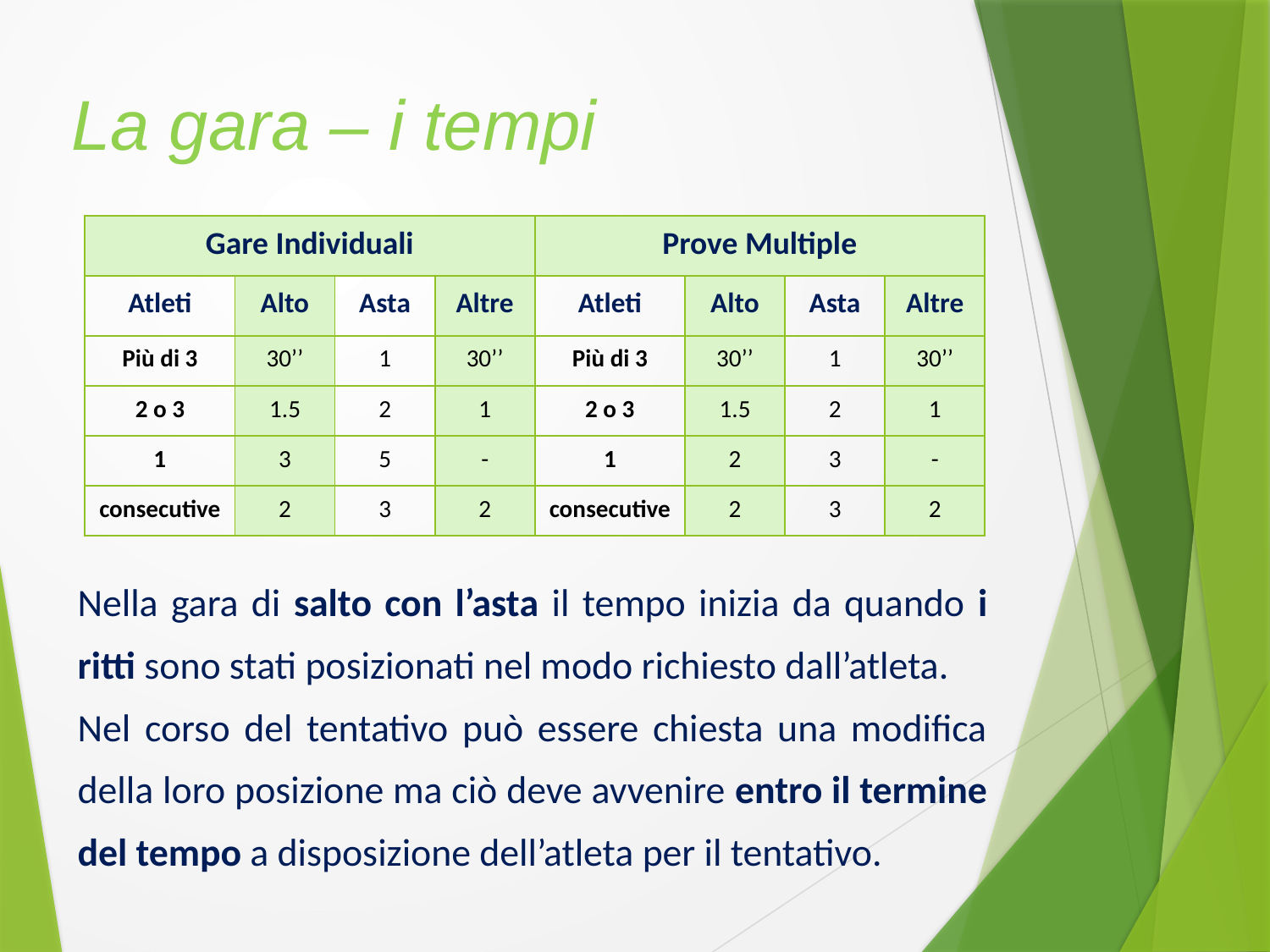

La gara – i tempi
| Gare Individuali |  |  |  | Prove Multiple |  |  |  |
| --- | --- | --- | --- | --- | --- | --- | --- |
| Atleti | Alto | Asta | Altre | Atleti | Alto | Asta | Altre |
| Più di 3 | 30’’ | 1 | 30’’ | Più di 3 | 30’’ | 1 | 30’’ |
| 2 o 3 | 1.5 | 2 | 1 | 2 o 3 | 1.5 | 2 | 1 |
| 1 | 3 | 5 | - | 1 | 2 | 3 | - |
| consecutive | 2 | 3 | 2 | consecutive | 2 | 3 | 2 |
Nella gara di salto con l’asta il tempo inizia da quando i ritti sono stati posizionati nel modo richiesto dall’atleta.
Nel corso del tentativo può essere chiesta una modifica della loro posizione ma ciò deve avvenire entro il termine del tempo a disposizione dell’atleta per il tentativo.